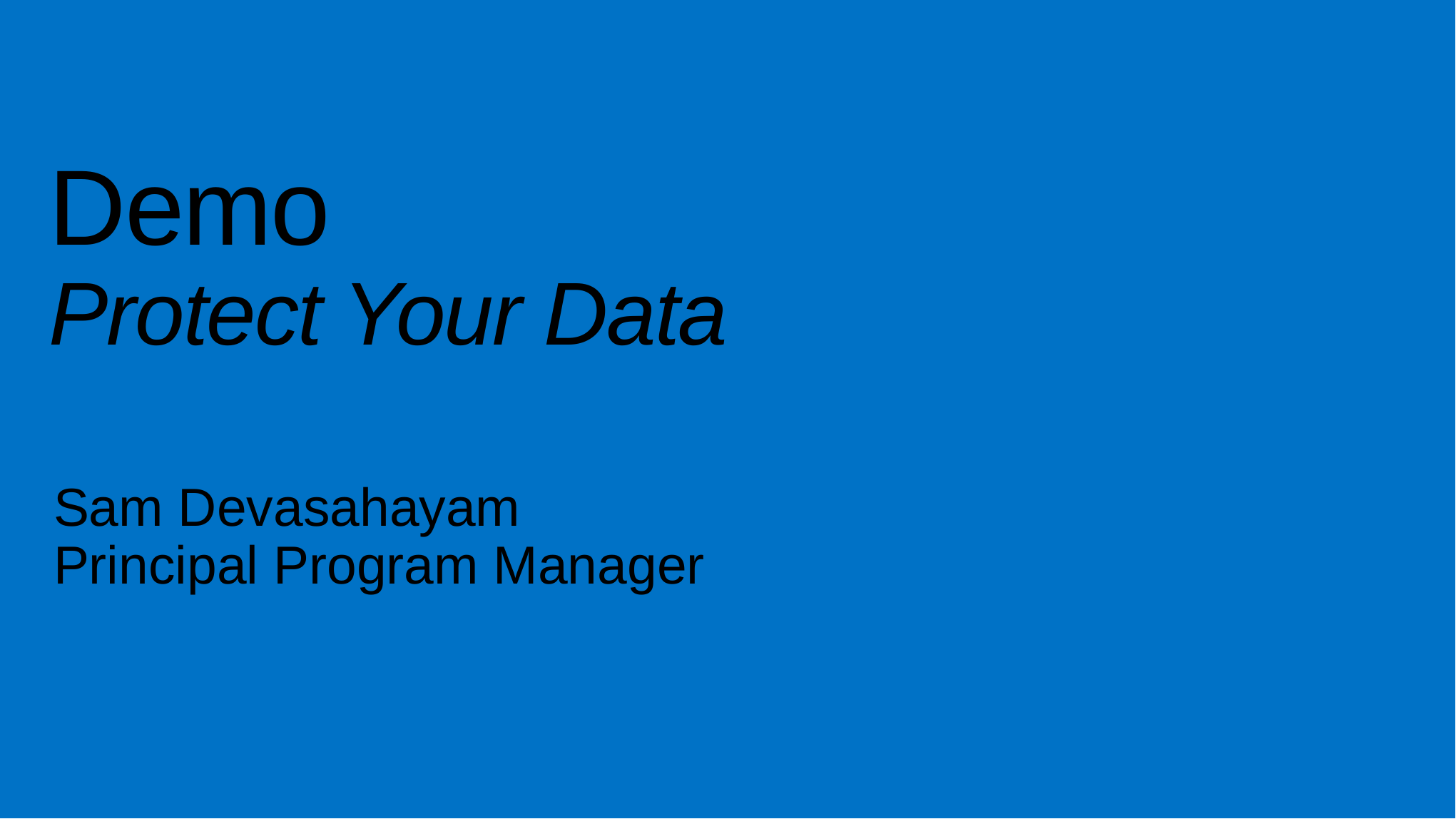

# Demo Protect Your Data
Sam Devasahayam
Principal Program Manager